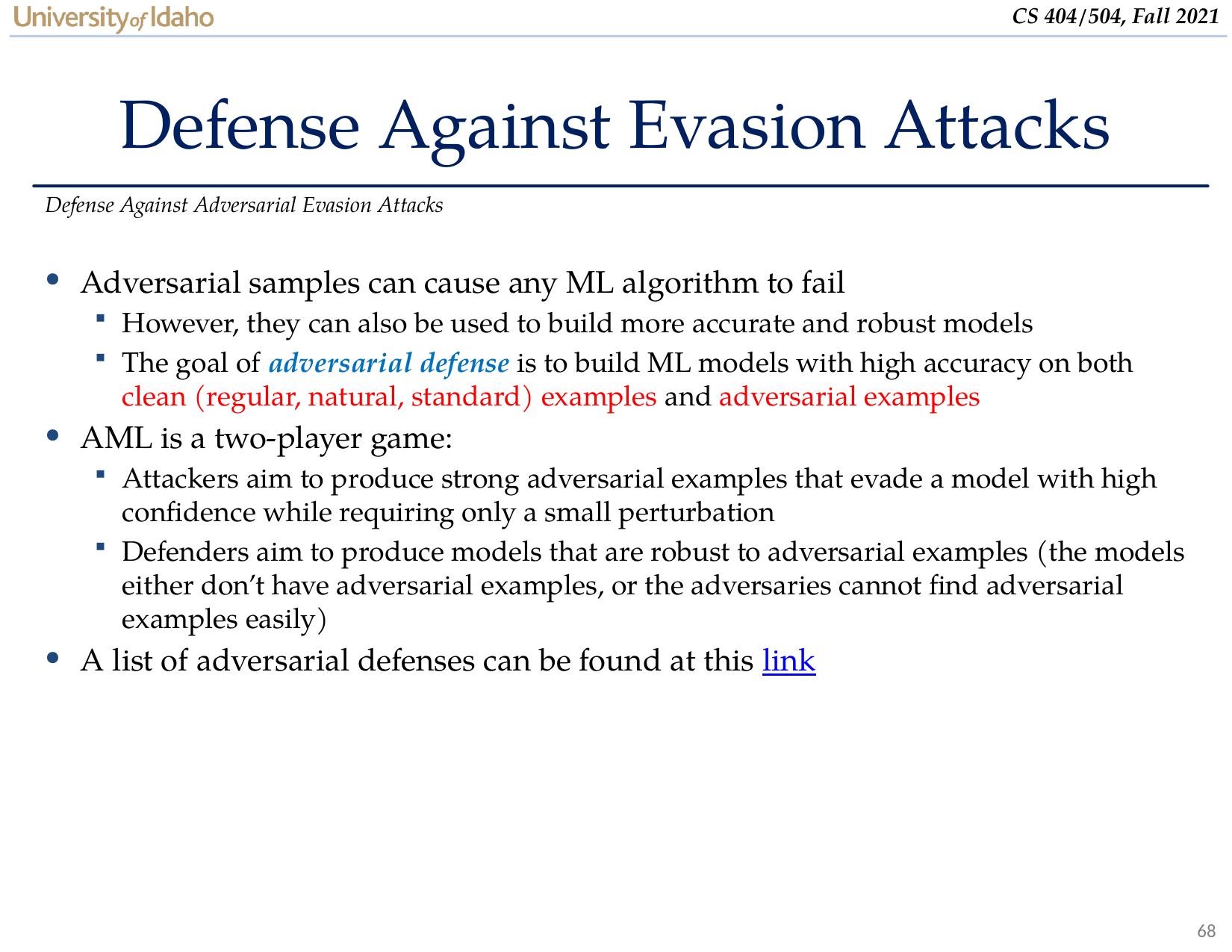

# Defense Against Evasion Attacks
Defense Against Adversarial Evasion Attacks
Adversarial samples can cause any ML algorithm to fail
However, they can also be used to build more accurate and robust models
The goal of adversarial defense is to build ML models with high accuracy on both clean (regular, natural, standard) examples and adversarial examples
AML is a two-player game:
Attackers aim to produce strong adversarial examples that evade a model with high confidence while requiring only a small perturbation
Defenders aim to produce models that are robust to adversarial examples (the models either don’t have adversarial examples, or the adversaries cannot find adversarial examples easily)
A list of adversarial defenses can be found at this link